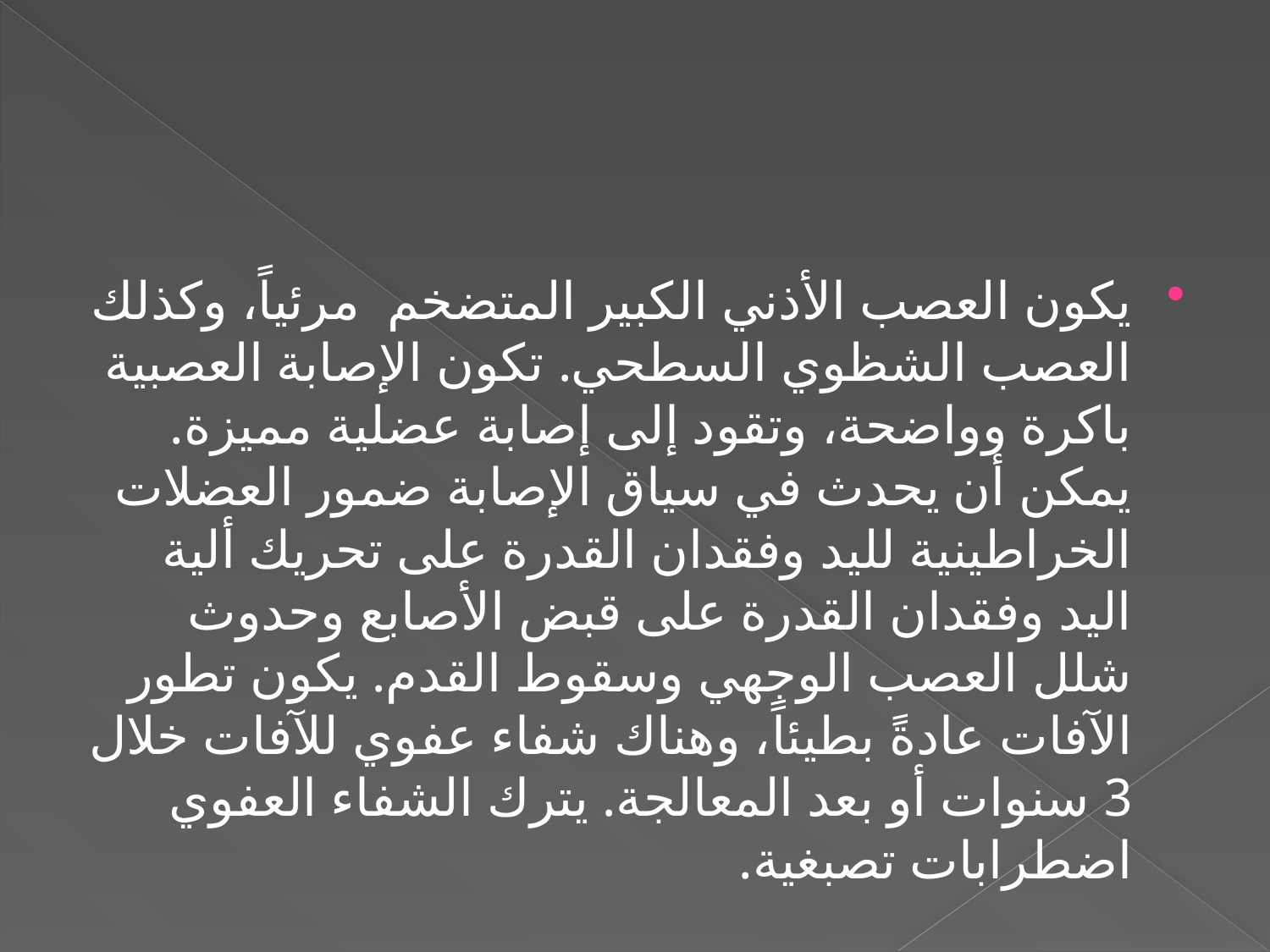

#
يكون العصب الأذني الكبير المتضخم  مرئياً، وكذلك العصب الشظوي السطحي. تكون الإصابة العصبية باكرة وواضحة، وتقود إلى إصابة عضلية مميزة. يمكن أن يحدث في سياق الإصابة ضمور العضلات الخراطينية لليد وفقدان القدرة على تحريك ألية اليد وفقدان القدرة على قبض الأصابع وحدوث شلل العصب الوجهي وسقوط القدم. يكون تطور الآفات عادةً بطيئاً، وهناك شفاء عفوي للآفات خلال 3 سنوات أو بعد المعالجة. يترك الشفاء العفوي اضطرابات تصبغية.